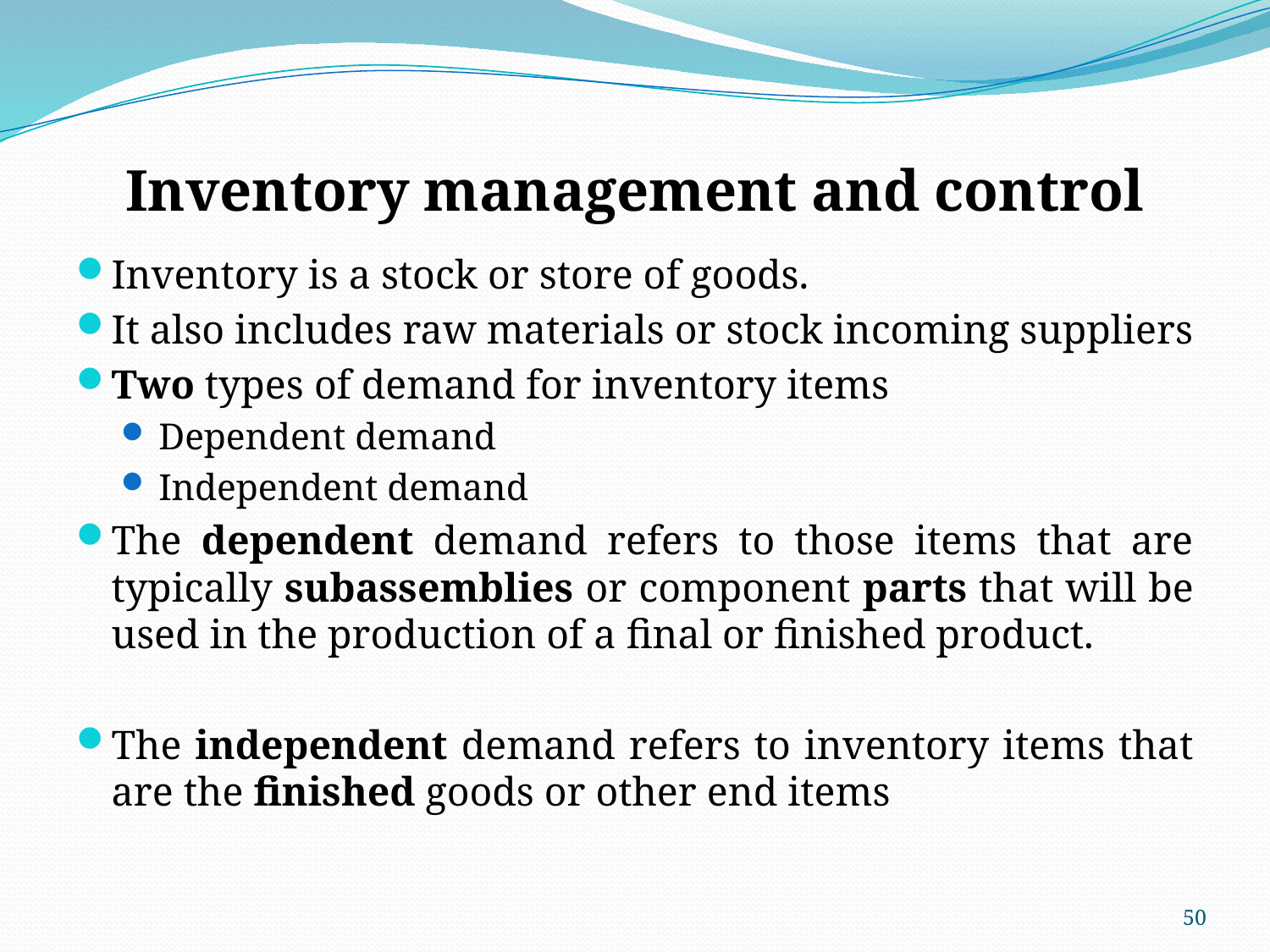

# Inventory management and control
Inventory is a stock or store of goods.
It also includes raw materials or stock incoming suppliers
Two types of demand for inventory items
Dependent demand
Independent demand
The dependent demand refers to those items that are typically subassemblies or component parts that will be used in the production of a final or finished product.

The independent demand refers to inventory items that are the finished goods or other end items
50